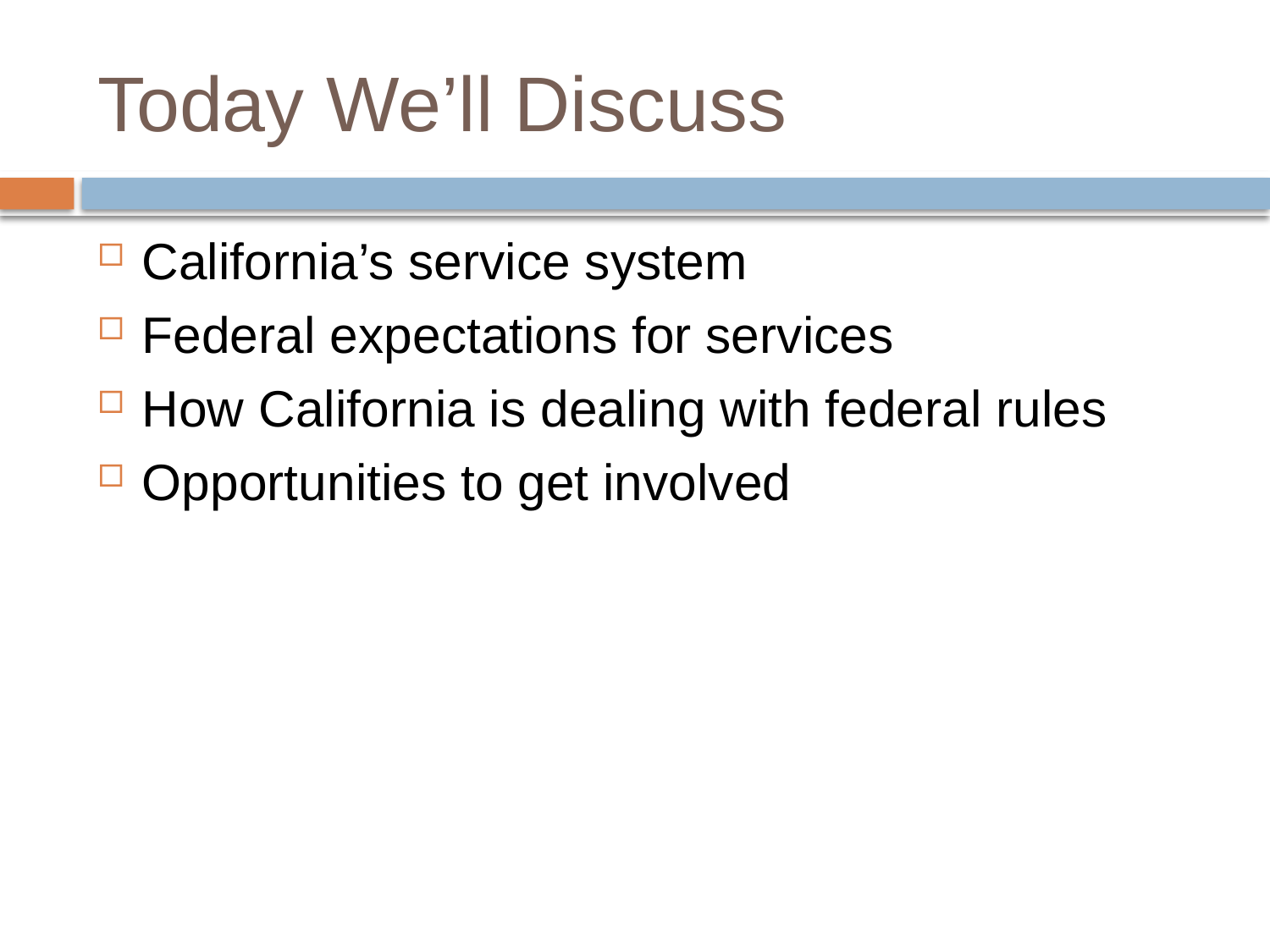

# Today We’ll Discuss
California’s service system
Federal expectations for services
How California is dealing with federal rules
Opportunities to get involved